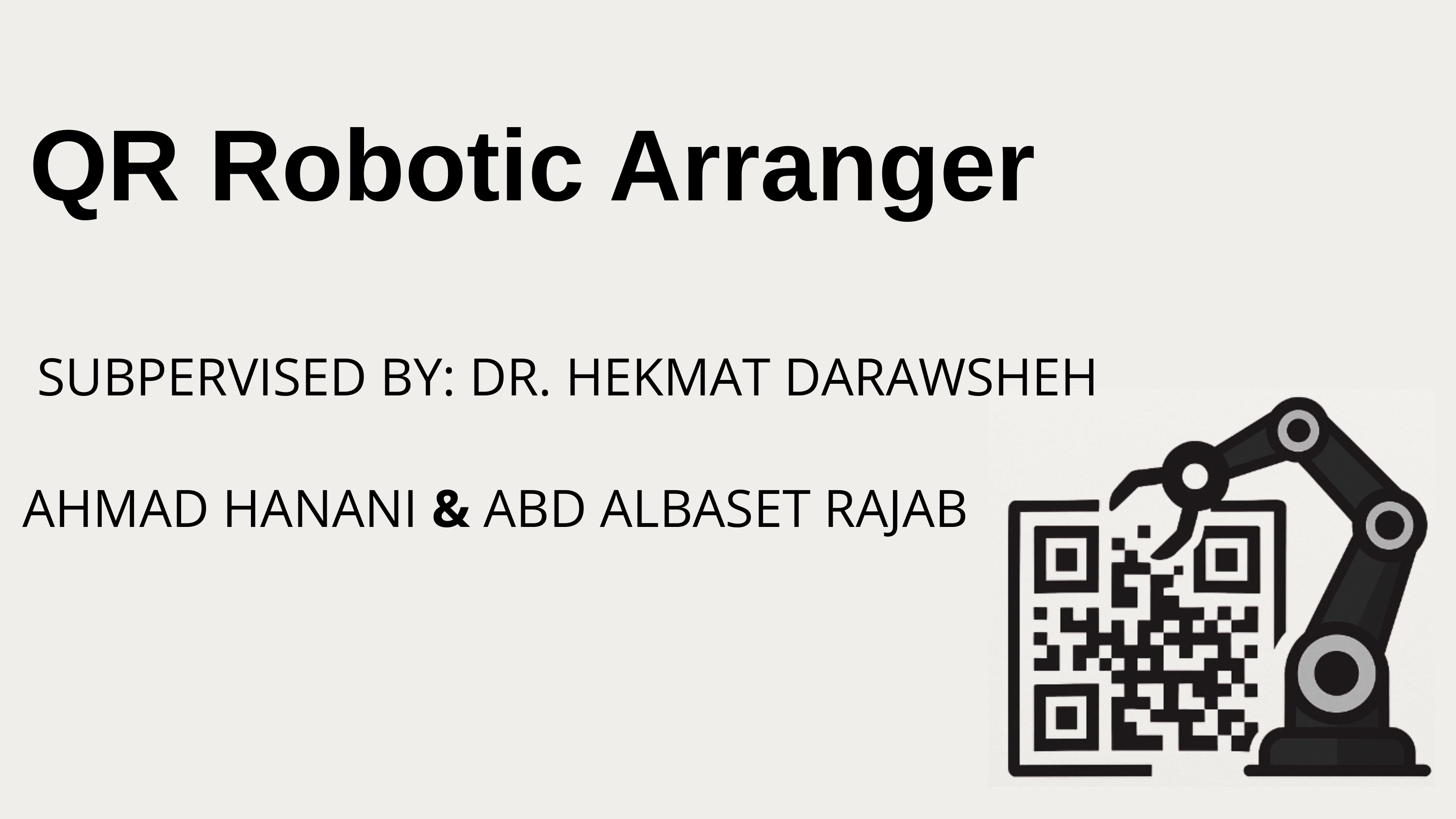

QR Robotic Arranger
SUBPERVISED BY: DR. HEKMAT DARAWSHEH

AHMAD HANANI & ABD ALBASET RAJAB